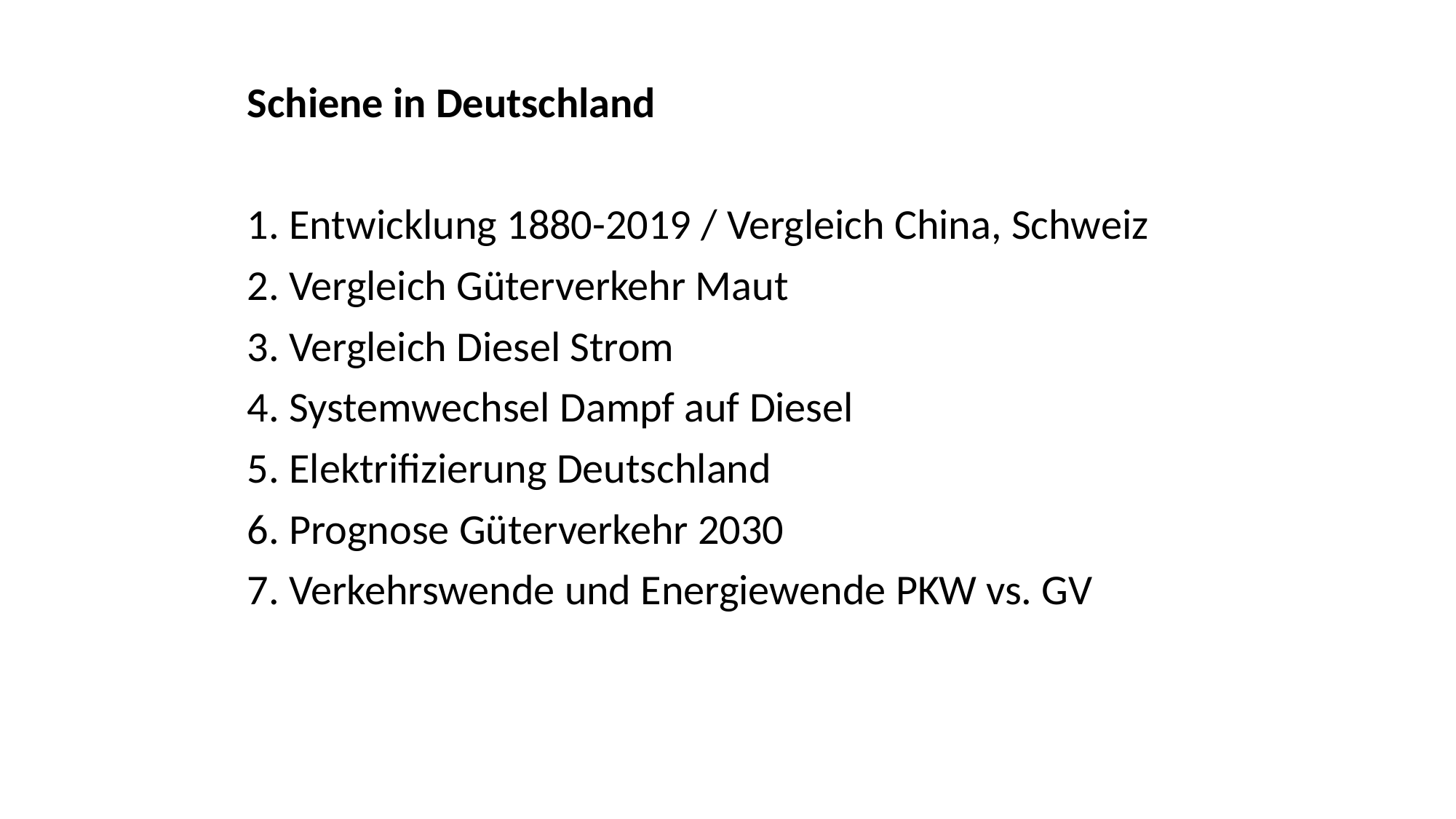

Schiene in Deutschland

1. Entwicklung 1880-2019 / Vergleich China, Schweiz
2. Vergleich Güterverkehr Maut
3. Vergleich Diesel Strom
4. Systemwechsel Dampf auf Diesel
5. Elektrifizierung Deutschland
6. Prognose Güterverkehr 2030
7. Verkehrswende und Energiewende PKW vs. GV